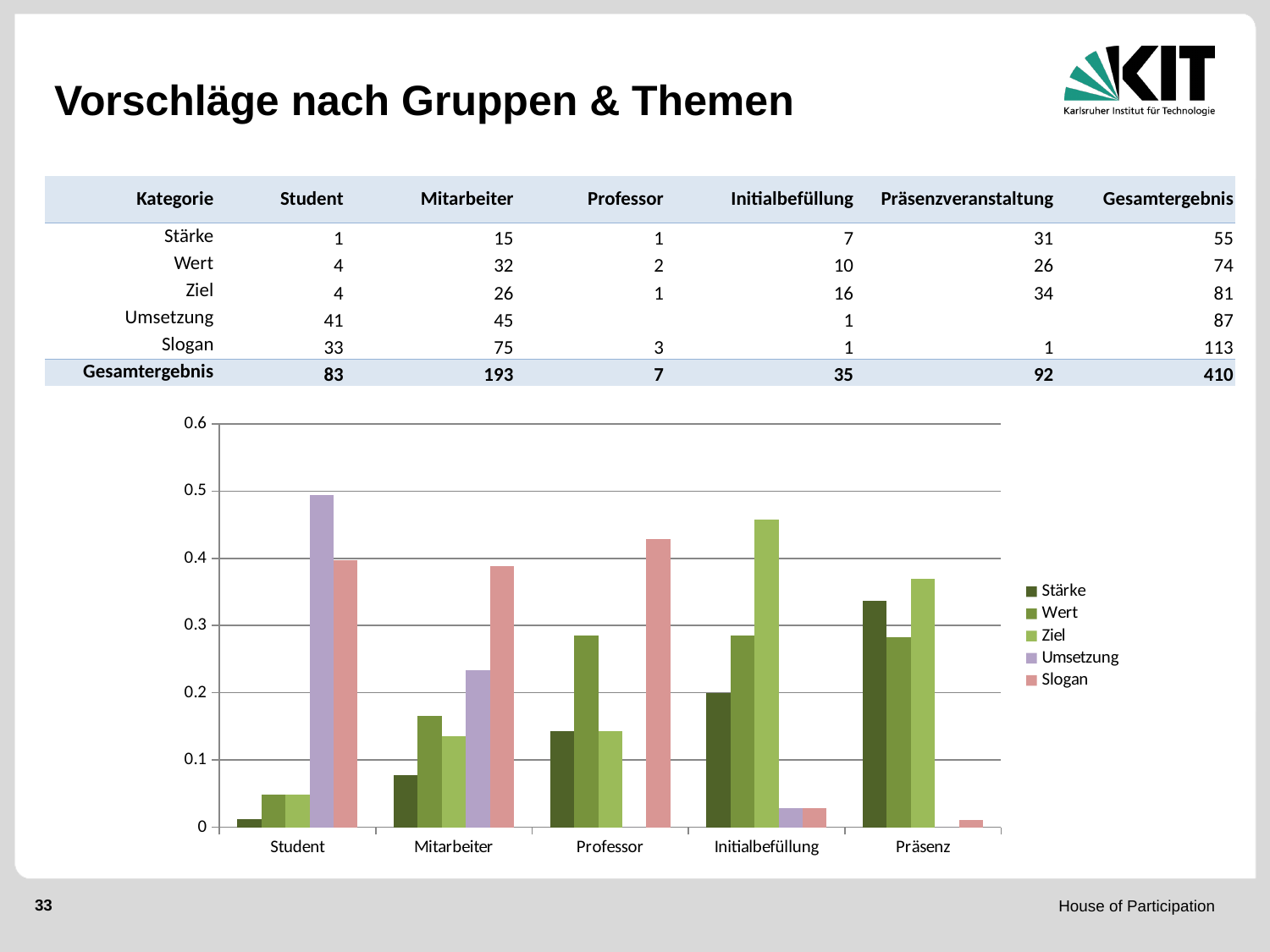

# Vorschläge nach Gruppen & Themen
| Kategorie | Student | Mitarbeiter | Professor | Initialbefüllung | Präsenzveranstaltung | Gesamtergebnis |
| --- | --- | --- | --- | --- | --- | --- |
| Stärke | 1 | 15 | 1 | 7 | 31 | 55 |
| Wert | 4 | 32 | 2 | 10 | 26 | 74 |
| Ziel | 4 | 26 | 1 | 16 | 34 | 81 |
| Umsetzung | 41 | 45 |  | 1 |  | 87 |
| Slogan | 33 | 75 | 3 | 1 | 1 | 113 |
| Gesamtergebnis | 83 | 193 | 7 | 35 | 92 | 410 |

### Chart

| Category | Stärke | Wert | Ziel | Umsetzung | Slogan |
|---|---|---|---|---|---|
| Student | 0.012048192771084298 | 0.048192771084337414 | 0.048192771084337414 | 0.4939759036144581 | 0.3975903614457831 |
| Mitarbeiter | 0.07772020725388601 | 0.16580310880829002 | 0.134715025906736 | 0.23316062176165797 | 0.38860103626943004 |
| Professor | 0.14285714285714302 | 0.28571428571428603 | 0.14285714285714302 | 0.0 | 0.428571428571429 |
| Initialbefüllung | 0.2 | 0.28571428571428603 | 0.4571428571428571 | 0.028571428571428602 | 0.028571428571428602 |
| Präsenz | 0.3369565217391301 | 0.28260869565217406 | 0.36956521739130405 | 0.0 | 0.010869565217391302 |
|  |
| --- |